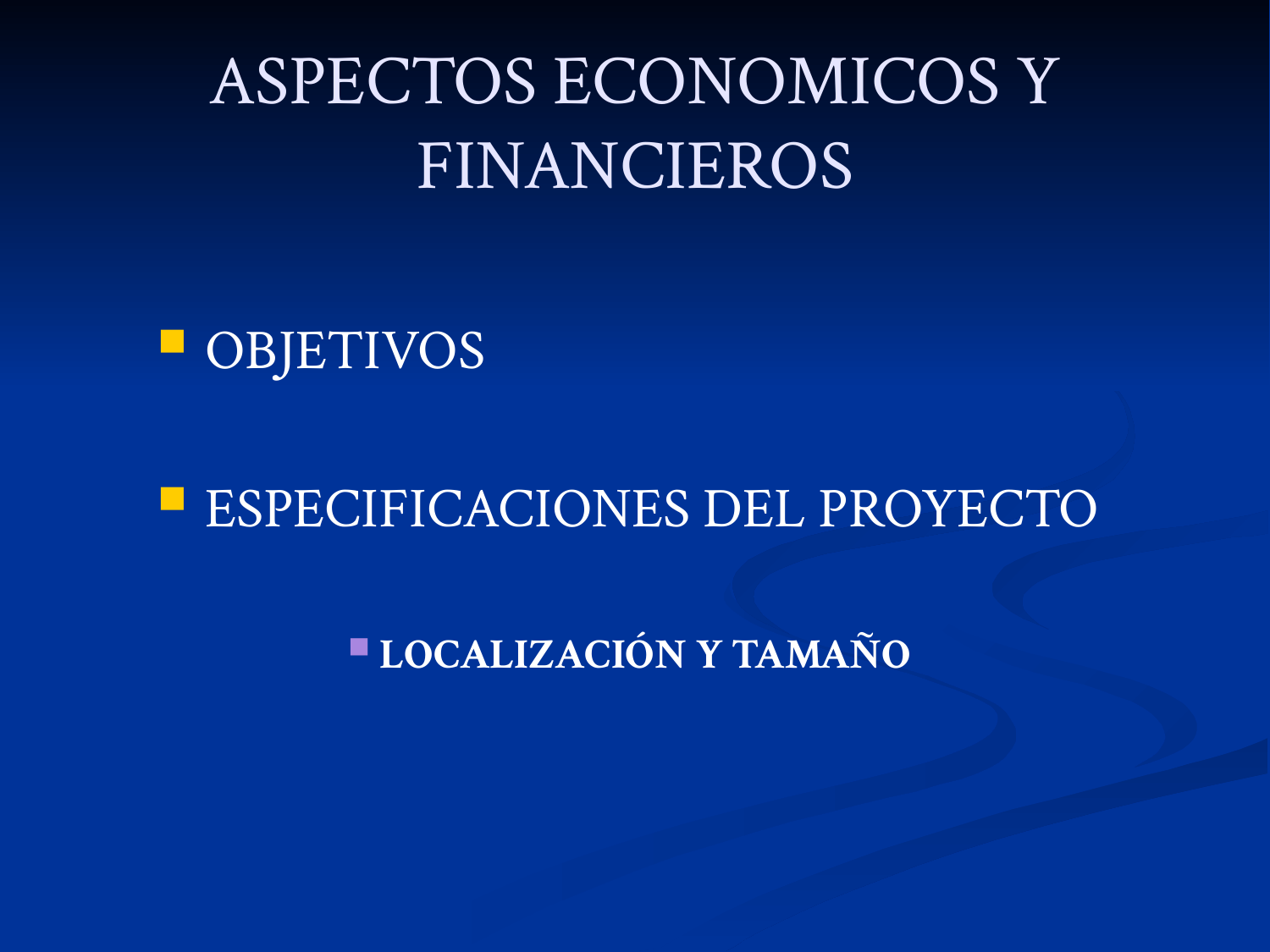

# ASPECTOS ECONOMICOS Y FINANCIEROS
OBJETIVOS

ESPECIFICACIONES DEL PROYECTO

LOCALIZACIÓN Y TAMAÑO